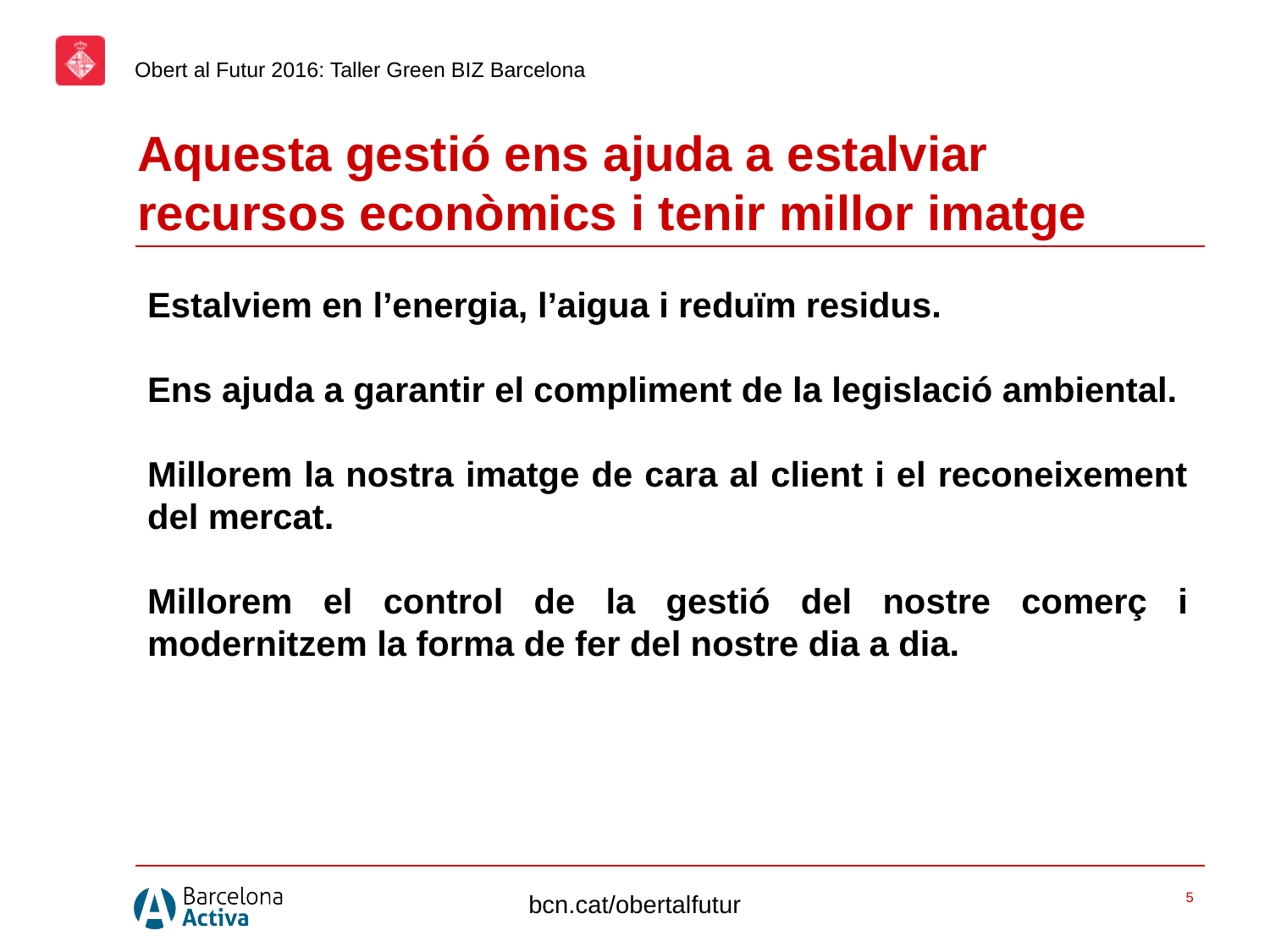

Obert al Futur 2016: Taller Green BIZ Barcelona
Aquesta gestió ens ajuda a estalviar recursos econòmics i tenir millor imatge

Estalviem en l’energia, l’aigua i reduïm residus.

Ens ajuda a garantir el compliment de la legislació ambiental.

Millorem la nostra imatge de cara al client i el reconeixement del mercat.

Millorem el control de la gestió del nostre comerç i modernitzem la forma de fer del nostre dia a dia.

bcn.cat/obertalfutur

5